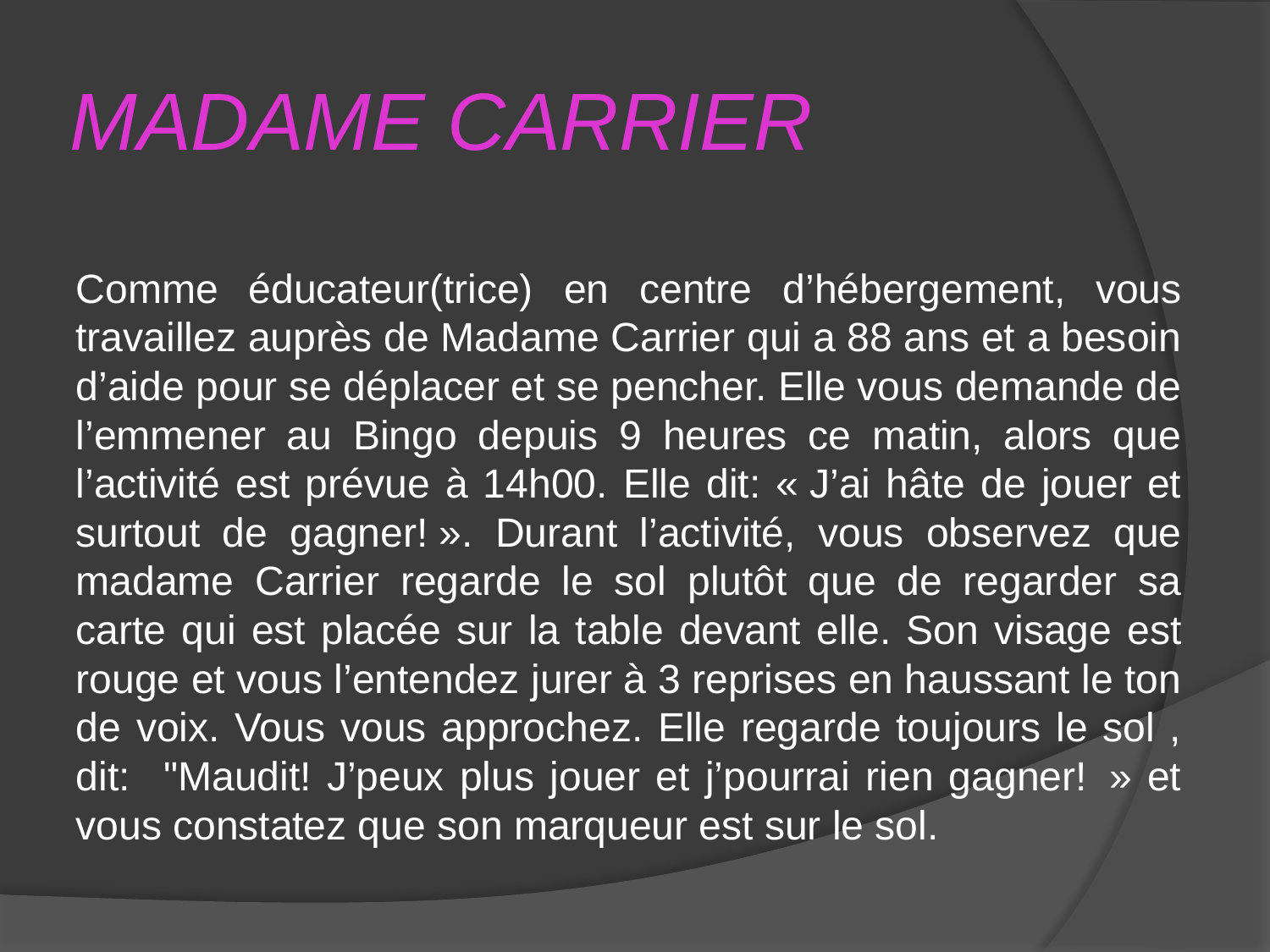

# MADAME CARRIER
Comme éducateur(trice) en centre d’hébergement, vous travaillez auprès de Madame Carrier qui a 88 ans et a besoin d’aide pour se déplacer et se pencher. Elle vous demande de l’emmener au Bingo depuis 9 heures ce matin, alors que l’activité est prévue à 14h00. Elle dit: « J’ai hâte de jouer et surtout de gagner! ». Durant l’activité, vous observez que madame Carrier regarde le sol plutôt que de regarder sa carte qui est placée sur la table devant elle. Son visage est rouge et vous l’entendez jurer à 3 reprises en haussant le ton de voix. Vous vous approchez. Elle regarde toujours le sol , dit:   "Maudit! J’peux plus jouer et j’pourrai rien gagner!  » et vous constatez que son marqueur est sur le sol.